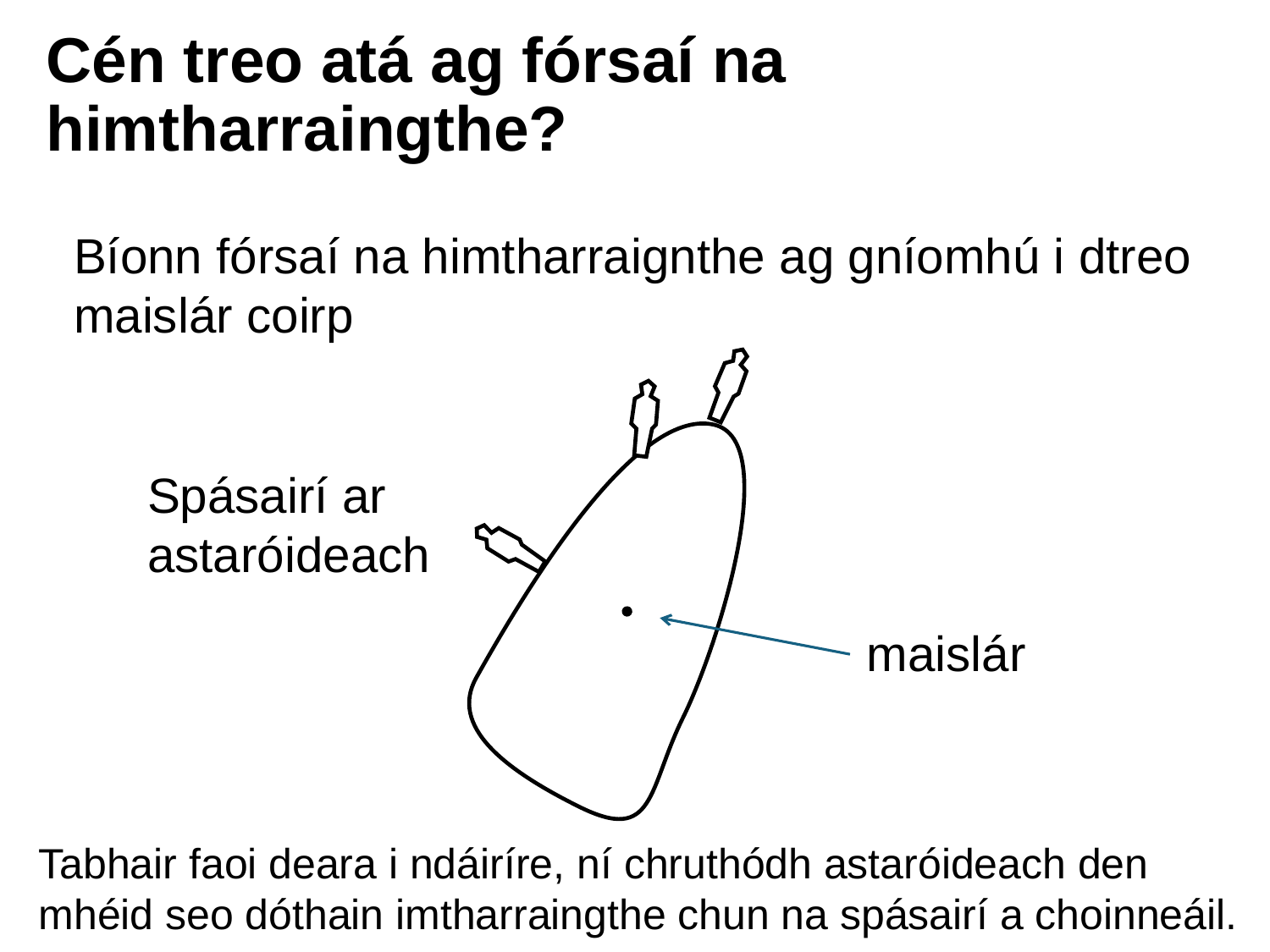

# Cén treo atá ag fórsaí na himtharraingthe?
Bíonn fórsaí na himtharraignthe ag gníomhú i dtreo maislár coirp

Spásairí ar astaróideach
maislár
Tabhair faoi deara i ndáiríre, ní chruthódh astaróideach den mhéid seo dóthain imtharraingthe chun na spásairí a choinneáil.